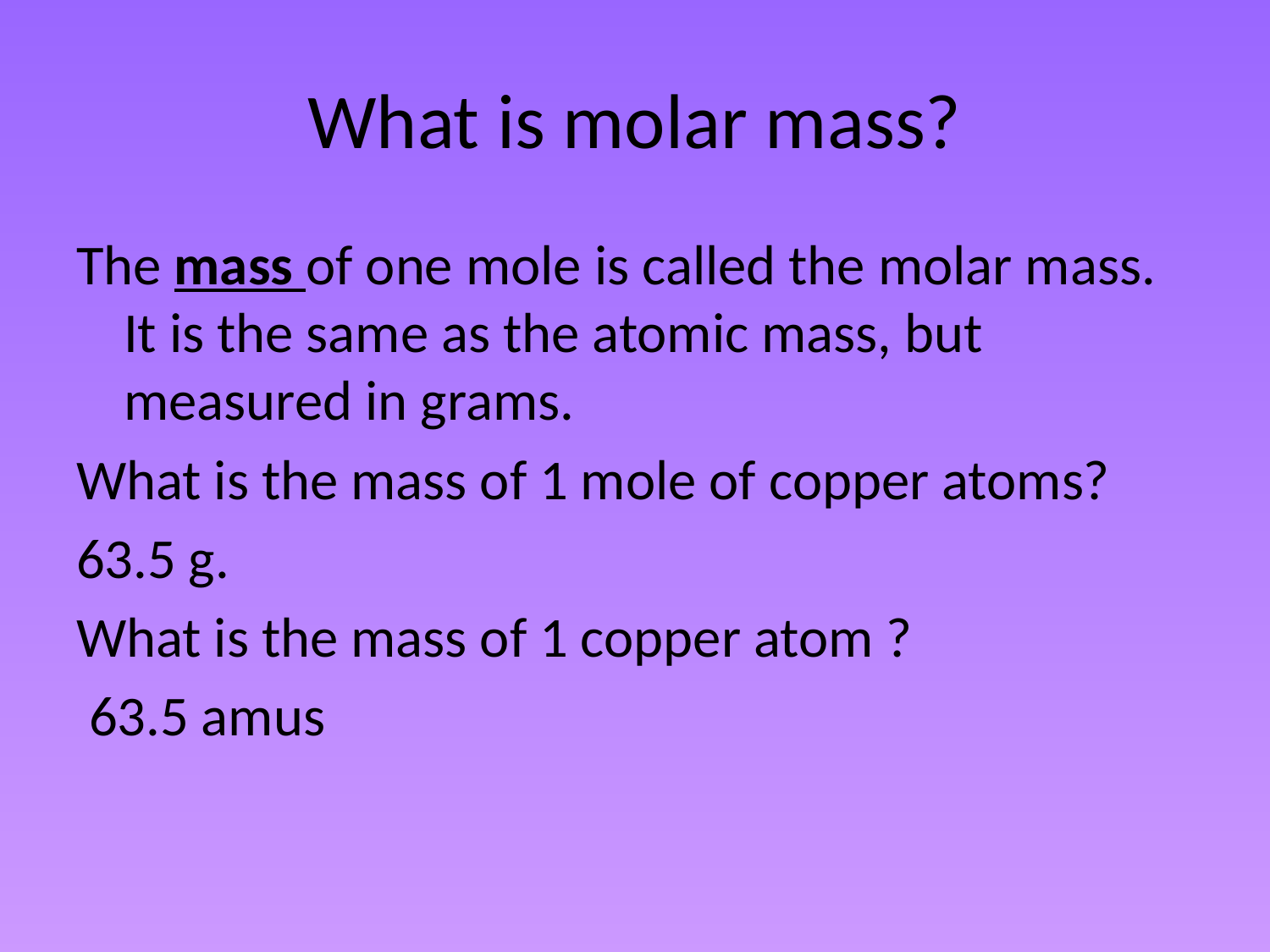

# What is molar mass?
The mass of one mole is called the molar mass.  It is the same as the atomic mass, but measured in grams.
What is the mass of 1 mole of copper atoms?
63.5 g.
What is the mass of 1 copper atom ?
 63.5 amus